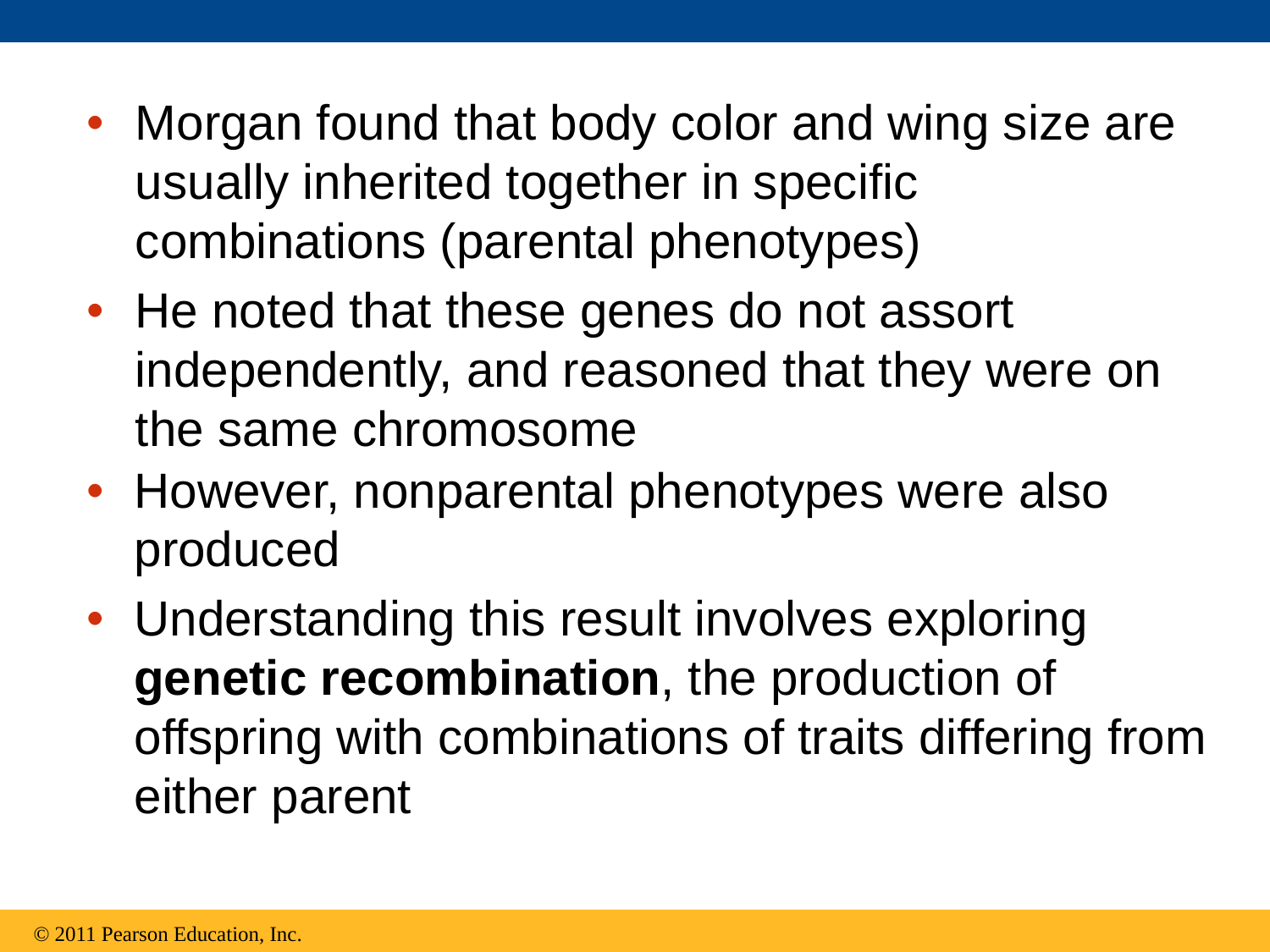

Morgan found that body color and wing size are usually inherited together in specific combinations (parental phenotypes)
He noted that these genes do not assort independently, and reasoned that they were on the same chromosome
However, nonparental phenotypes were also produced
Understanding this result involves exploring genetic recombination, the production of offspring with combinations of traits differing from either parent

© 2011 Pearson Education, Inc.